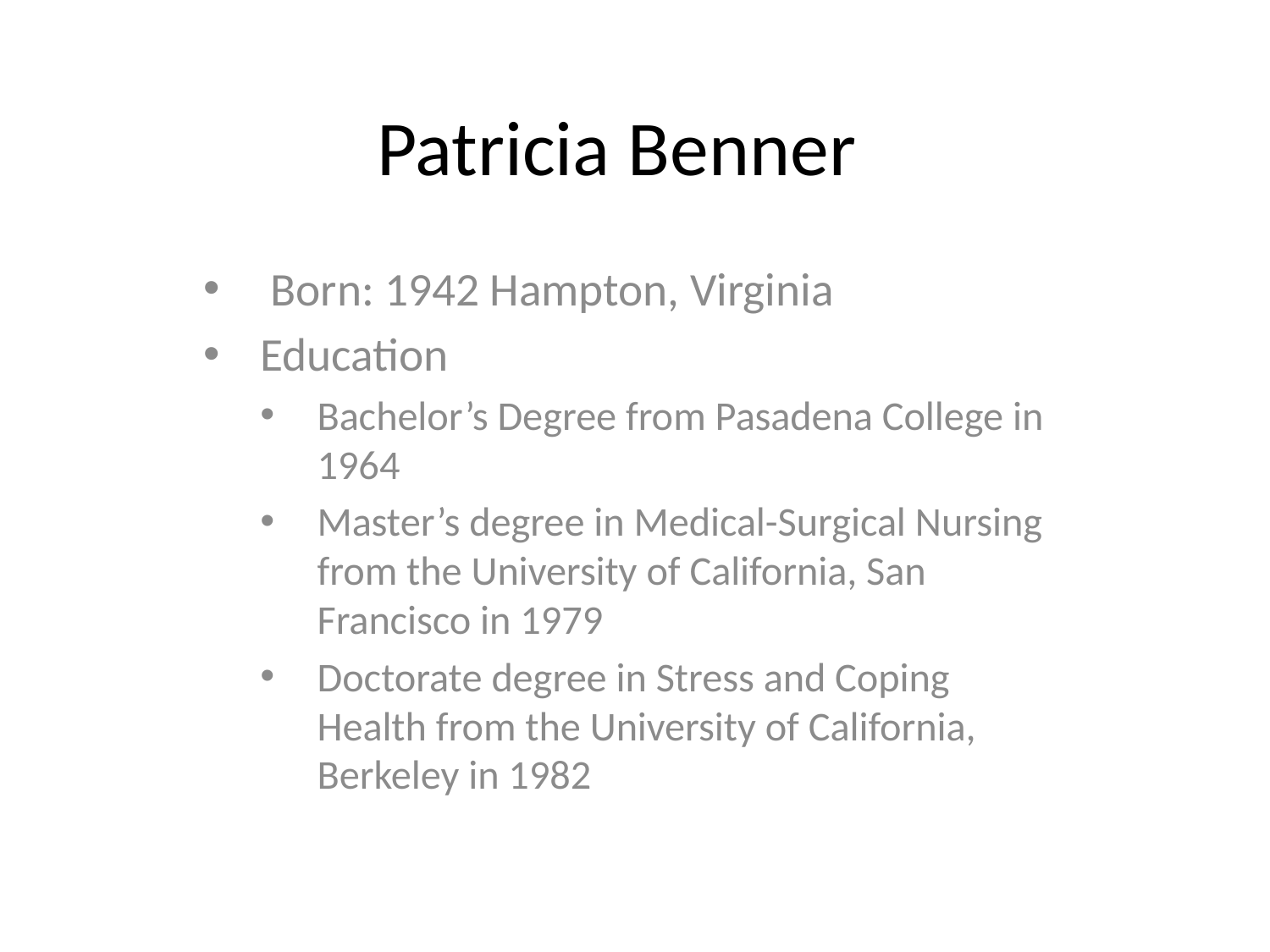

# Patricia Benner
 Born: 1942 Hampton, Virginia
Education
Bachelor’s Degree from Pasadena College in 1964
Master’s degree in Medical-Surgical Nursing from the University of California, San Francisco in 1979
Doctorate degree in Stress and Coping Health from the University of California, Berkeley in 1982